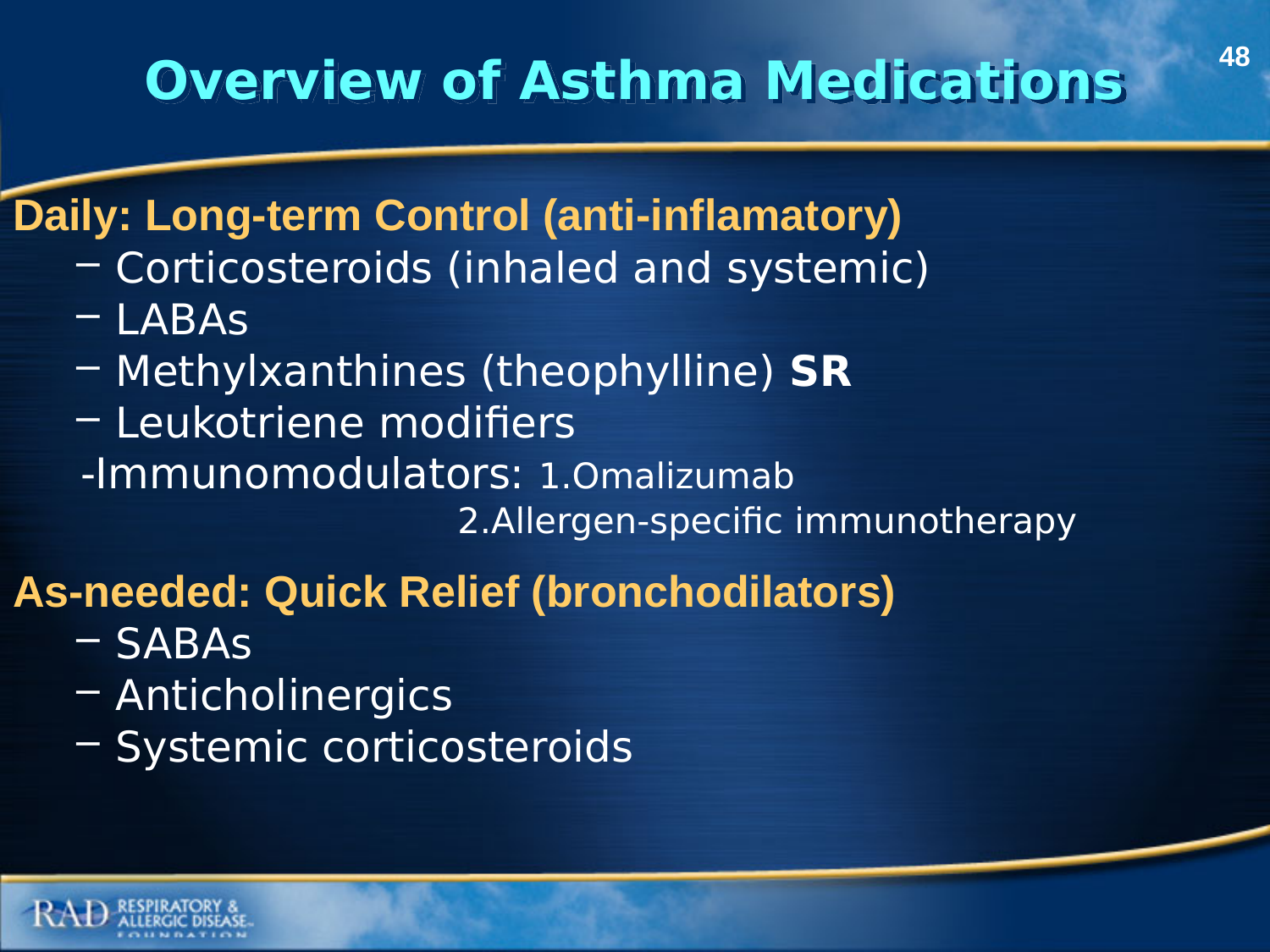

Overview of Asthma Medications

Daily: Long-term Control (anti-inflamatory)
Corticosteroids (inhaled and systemic)
LABAs
Methylxanthines (theophylline) SR
Leukotriene modifiers
     -Immunomodulators: 1.Omalizumab
                                  2.Allergen-specific immunotherapy

As-needed: Quick Relief (bronchodilators)
SABAs
Anticholinergics
Systemic corticosteroids